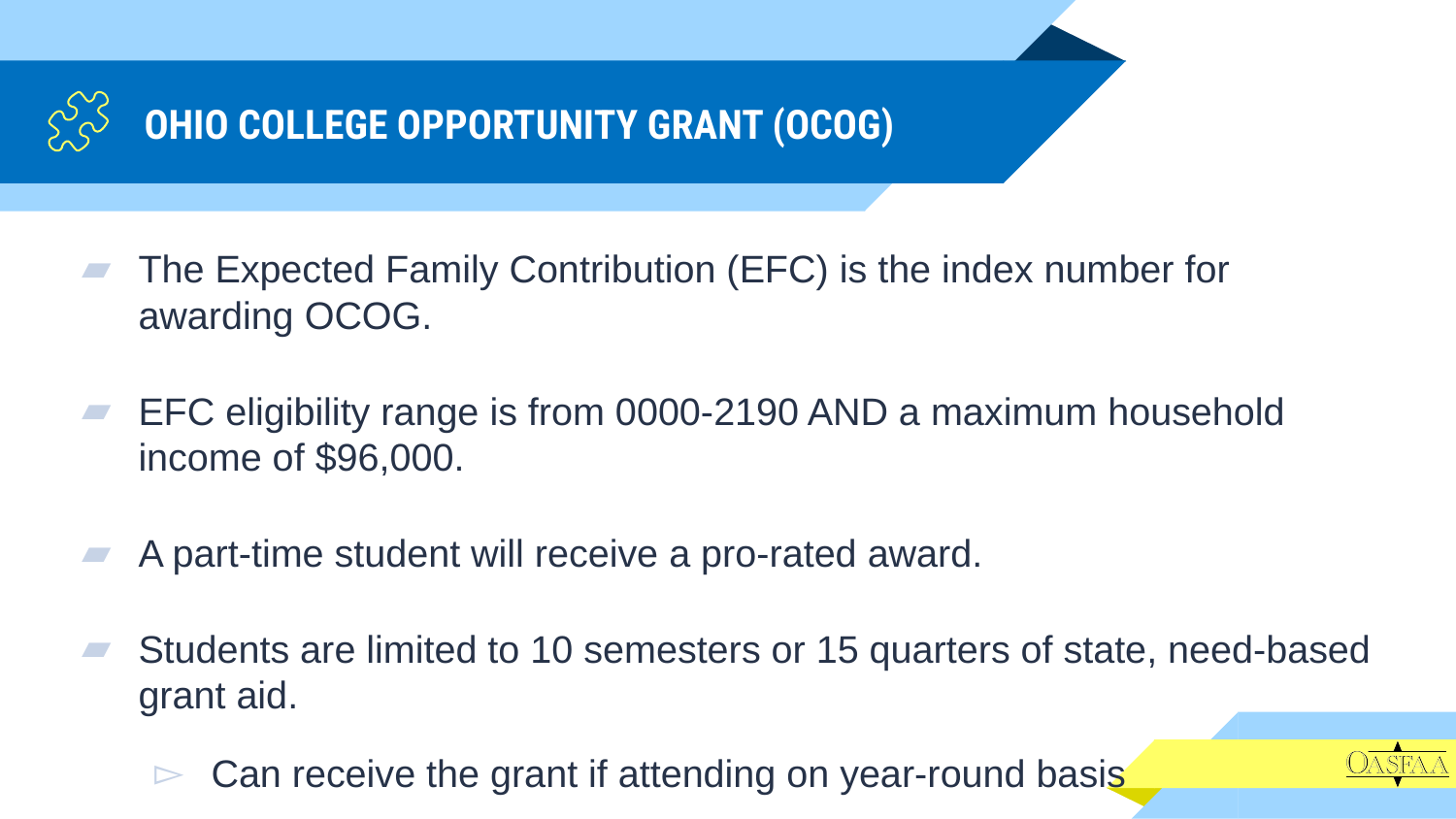

# OHIO COLLEGE OPPORTUNITY GRANT (OCOG)

The Expected Family Contribution (EFC) is the index number for awarding OCOG.
EFC eligibility range is from 0000-2190 AND a maximum household income of $96,000.
A part-time student will receive a pro-rated award.
Students are limited to 10 semesters or 15 quarters of state, need-based grant aid.
Can receive the grant if attending on year-round basis